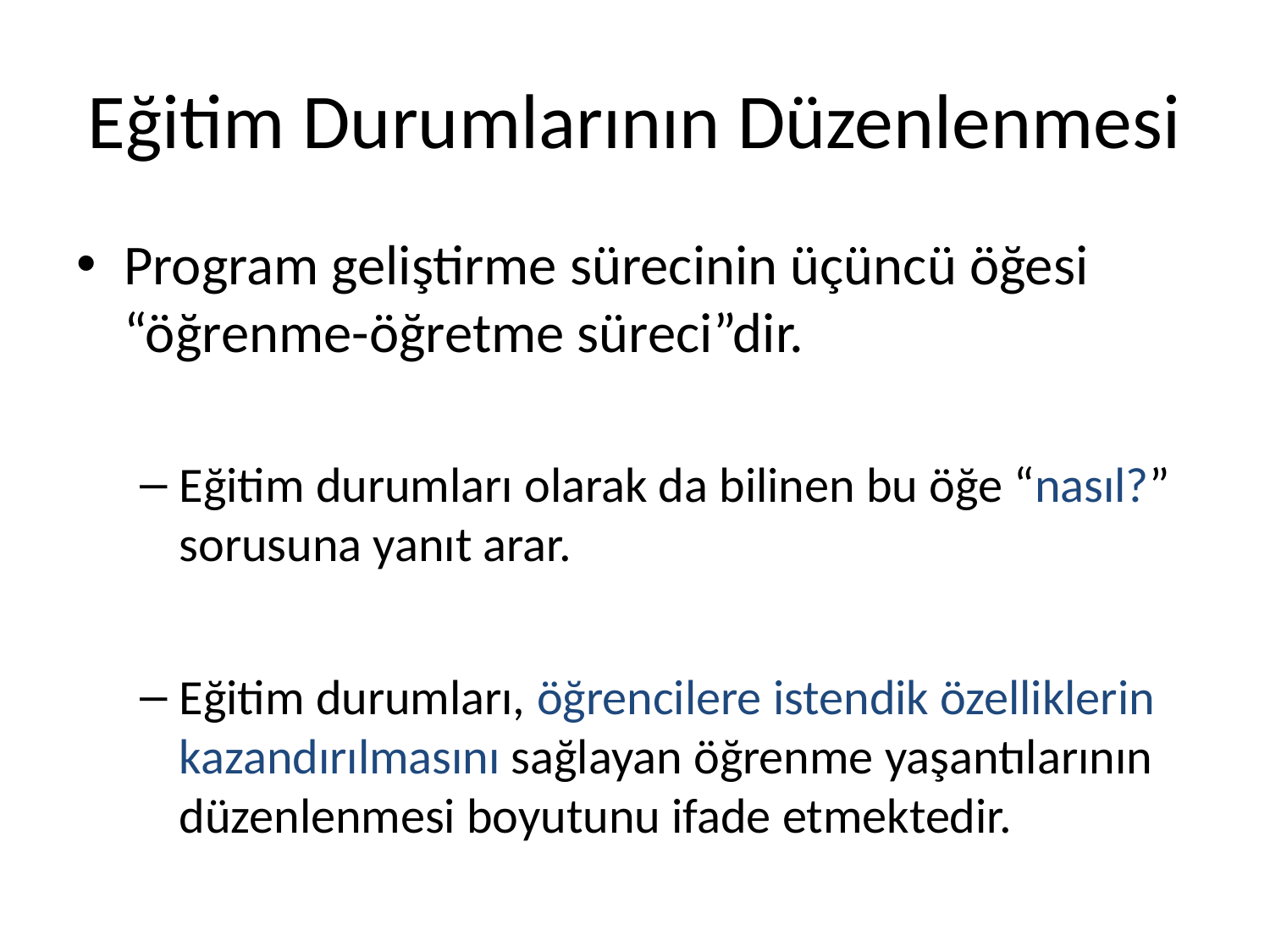

# Eğitim Durumlarının Düzenlenmesi
Program geliştirme sürecinin üçüncü öğesi “öğrenme-öğretme süreci”dir.

Eğitim durumları olarak da bilinen bu öğe “nasıl?” sorusuna yanıt arar.

Eğitim durumları, öğrencilere istendik özelliklerin kazandırılmasını sağlayan öğrenme yaşantılarının düzenlenmesi boyutunu ifade etmektedir.